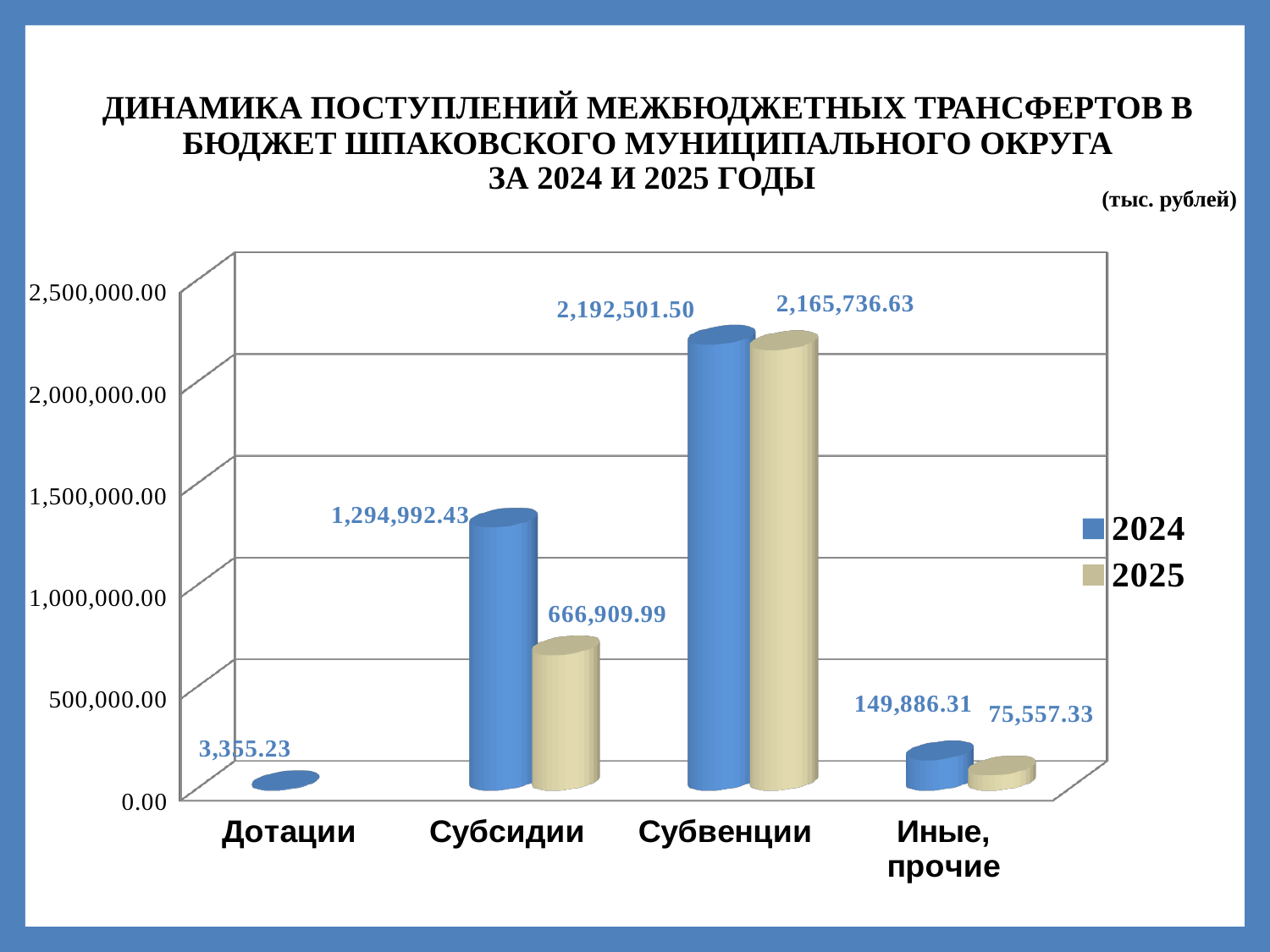

# ДИНАМИКА ПОСТУПЛЕНИЙ МЕЖБЮДЖЕТНЫХ ТРАНСФЕРТОВ В  БЮДЖЕТ ШПАКОВСКОГО МУНИЦИПАЛЬНОГО ОКРУГА ЗА 2024 И 2025 ГОДЫ
(тыс. рублей)

[unsupported chart]